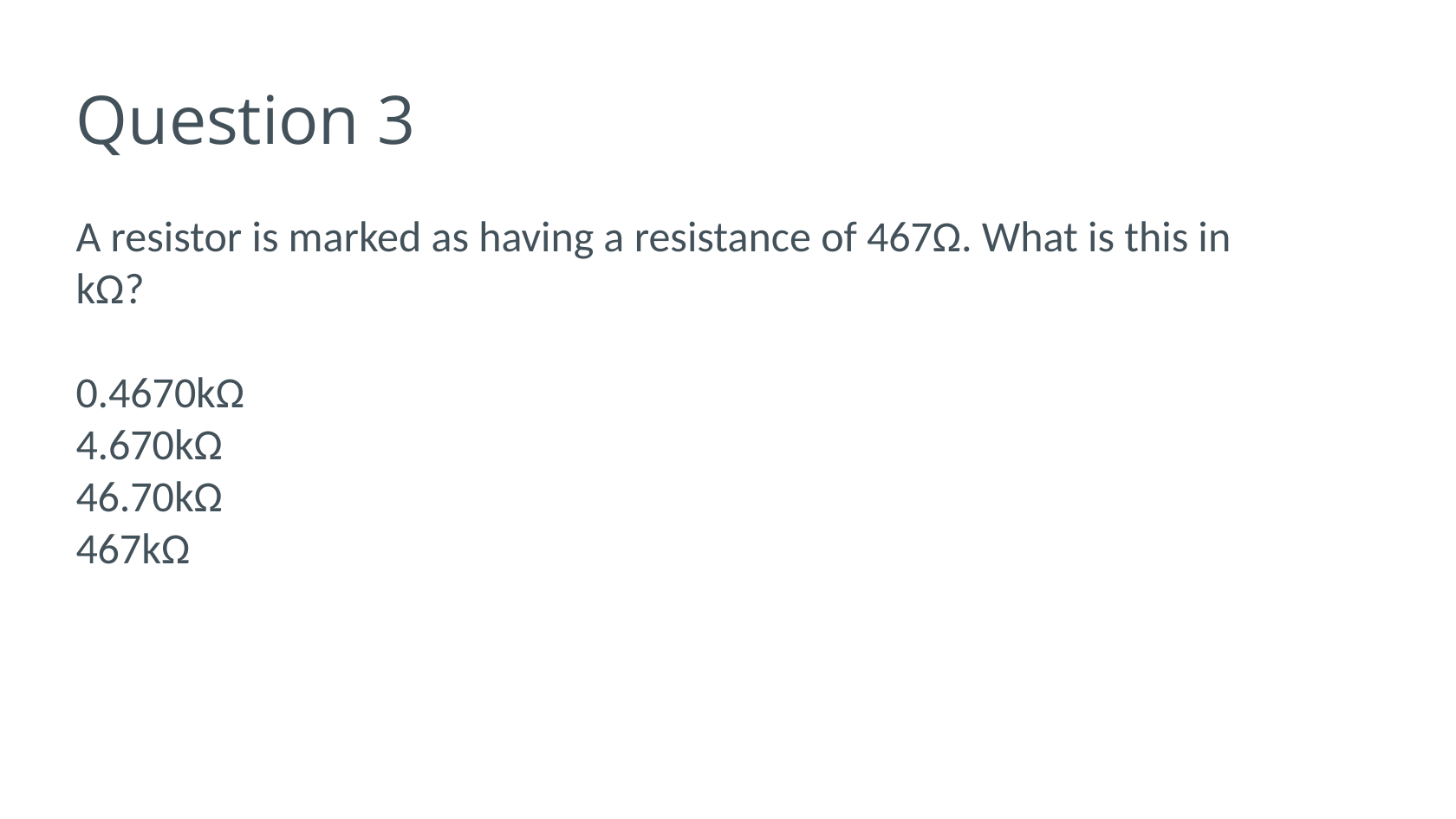

# Question 3
A resistor is marked as having a resistance of 467Ω. What is this in kΩ?

0.4670kΩ
4.670kΩ
46.70kΩ
467kΩ